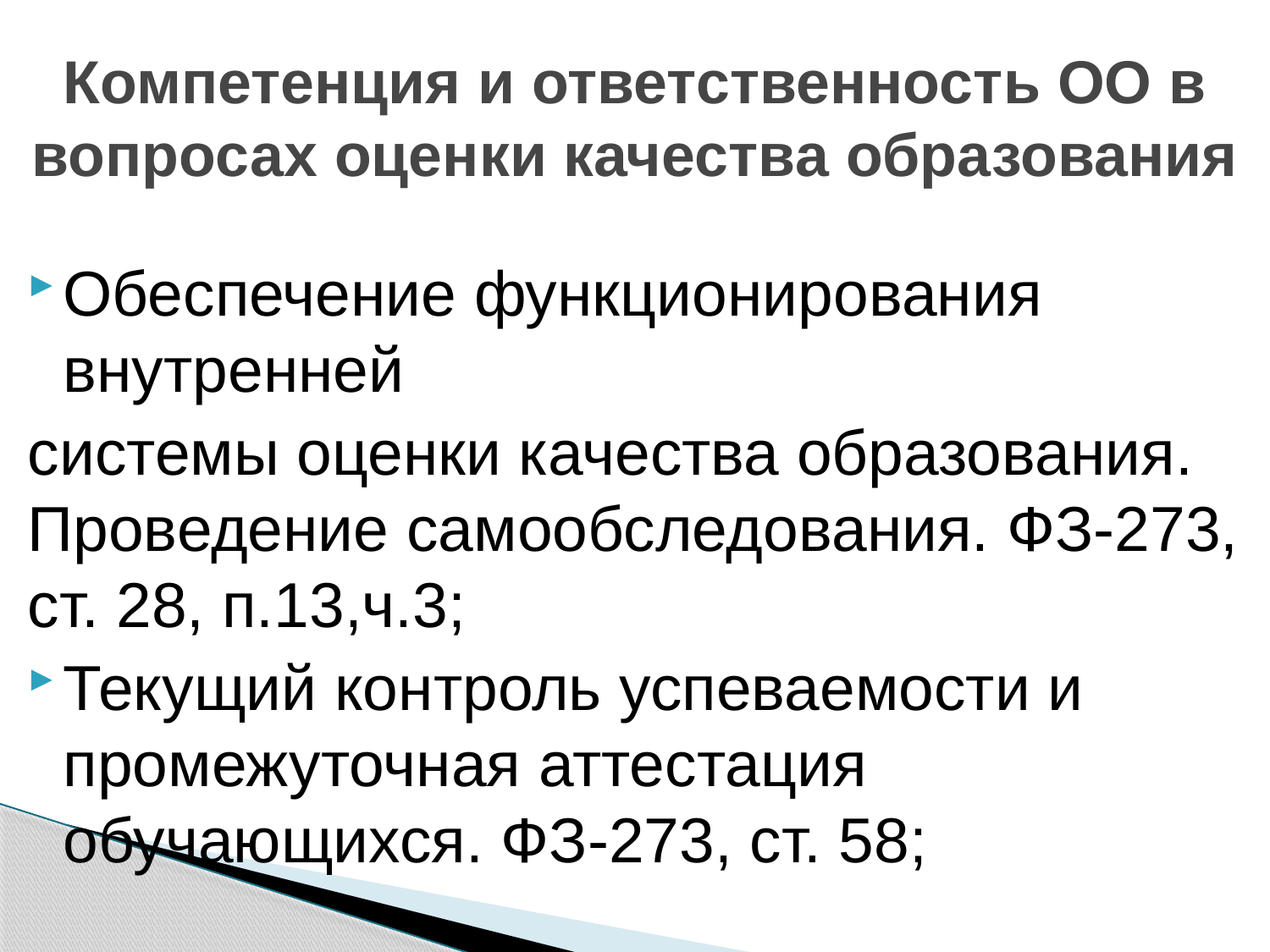

# Компетенция и ответственность ОО в вопросах оценки качества образования
Обеспечение функционирования внутренней
системы оценки качества образования. Проведение самообследования. ФЗ-273, ст. 28, п.13,ч.3;
Текущий контроль успеваемости и промежуточная аттестация обучающихся. ФЗ-273, ст. 58;